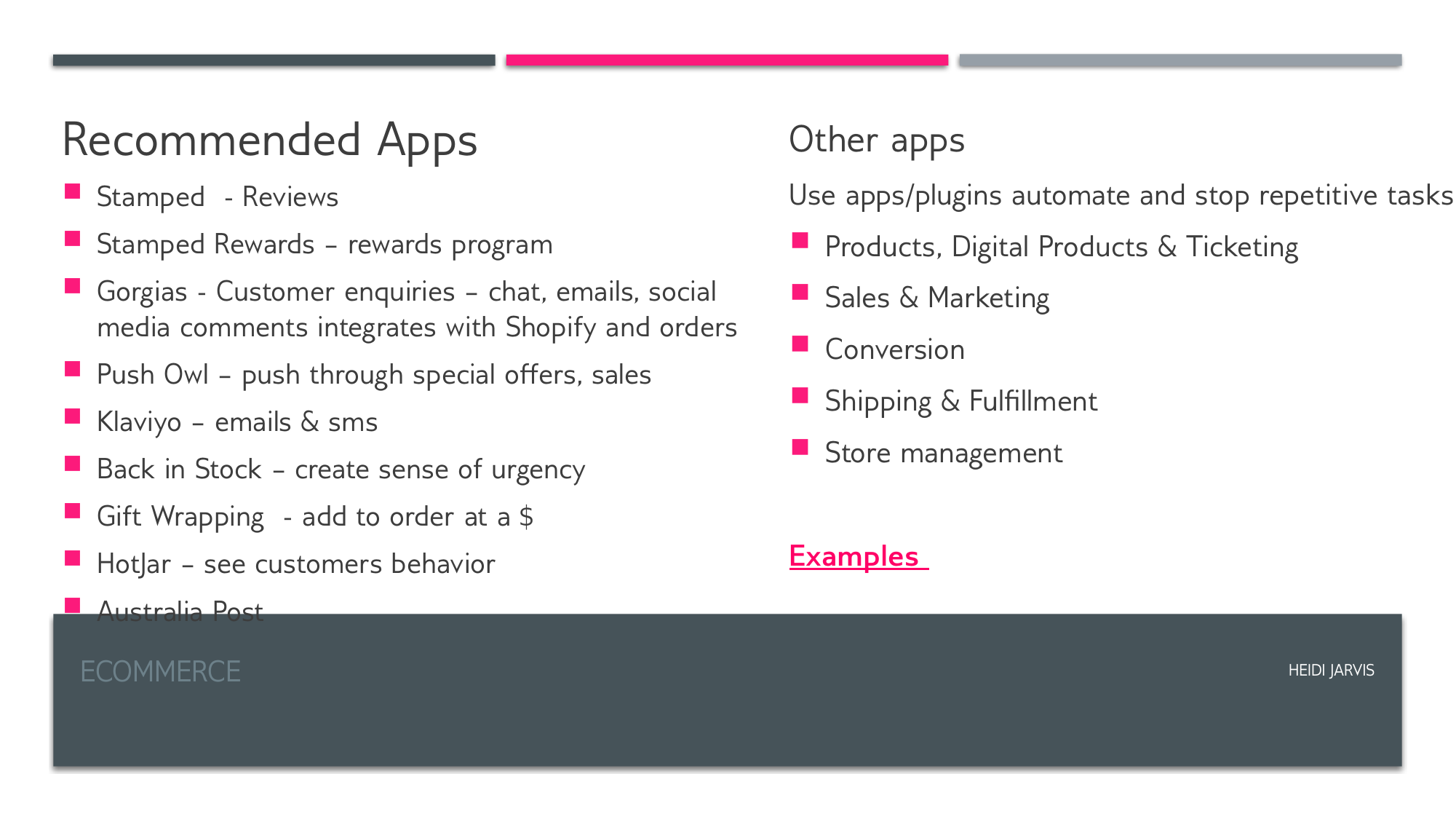

Recommended Apps
Stamped  - Reviews
Stamped Rewards – rewards program
Gorgias - Customer enquiries – chat, emails, social media comments integrates with Shopify and orders
Push Owl – push through special offers, sales
Klaviyo – emails & sms
Back in Stock – create sense of urgency
Gift Wrapping  - add to order at a $
HotJar – see customers behavior
Australia Post

Other apps
Use apps/plugins automate and stop repetitive tasks
Products, Digital Products & Ticketing
Sales & Marketing
Conversion
Shipping & Fulfillment
Store management

Examples

# EcomMERCE
HEIDI JARVIS